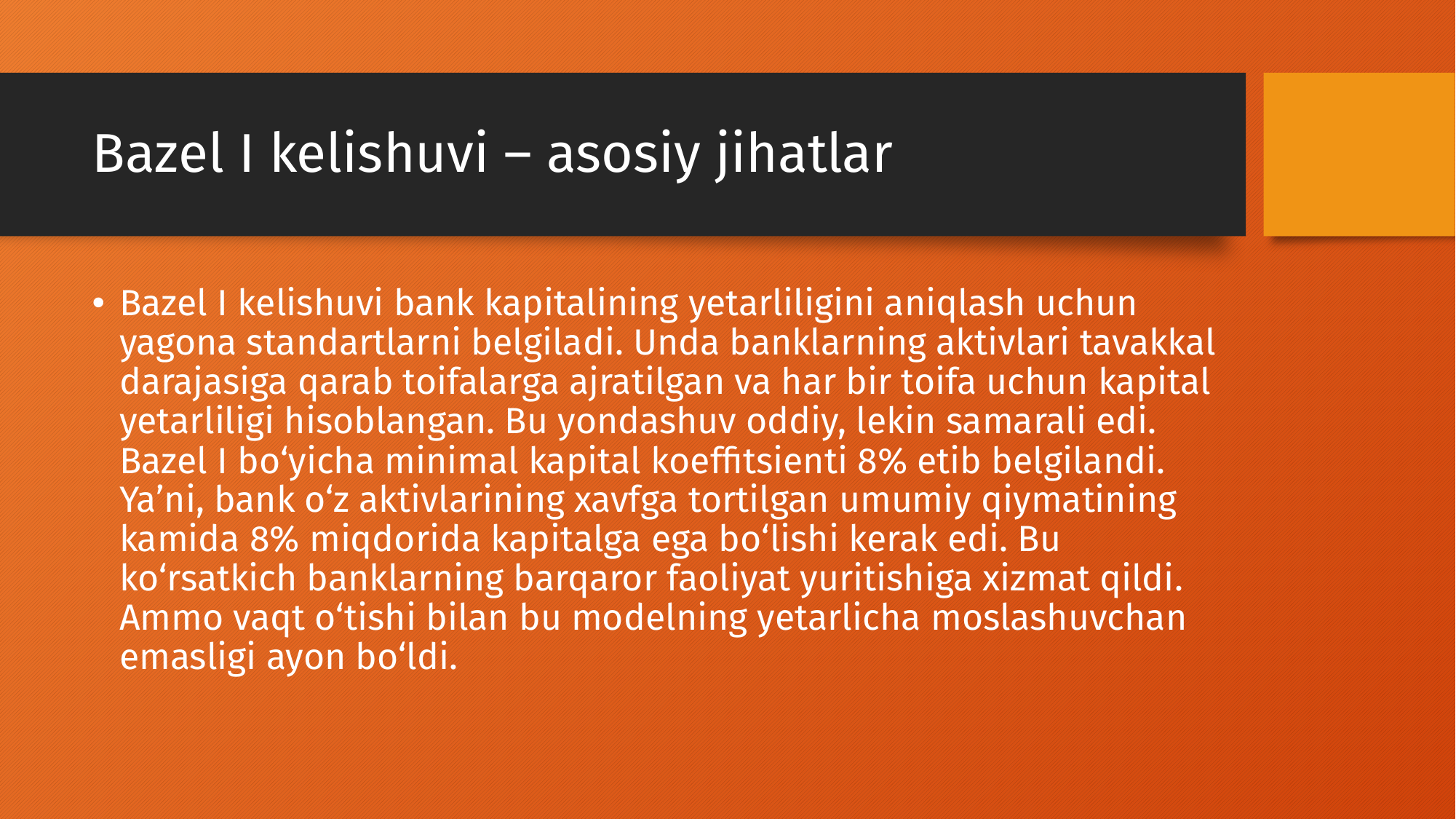

# Bazel I kelishuvi – asosiy jihatlar
Bazel I kelishuvi bank kapitalining yetarliligini aniqlash uchun yagona standartlarni belgiladi. Unda banklarning aktivlari tavakkal darajasiga qarab toifalarga ajratilgan va har bir toifa uchun kapital yetarliligi hisoblangan. Bu yondashuv oddiy, lekin samarali edi. Bazel I bo‘yicha minimal kapital koeffitsienti 8% etib belgilandi. Ya’ni, bank o‘z aktivlarining xavfga tortilgan umumiy qiymatining kamida 8% miqdorida kapitalga ega bo‘lishi kerak edi. Bu ko‘rsatkich banklarning barqaror faoliyat yuritishiga xizmat qildi. Ammo vaqt o‘tishi bilan bu modelning yetarlicha moslashuvchan emasligi ayon bo‘ldi.